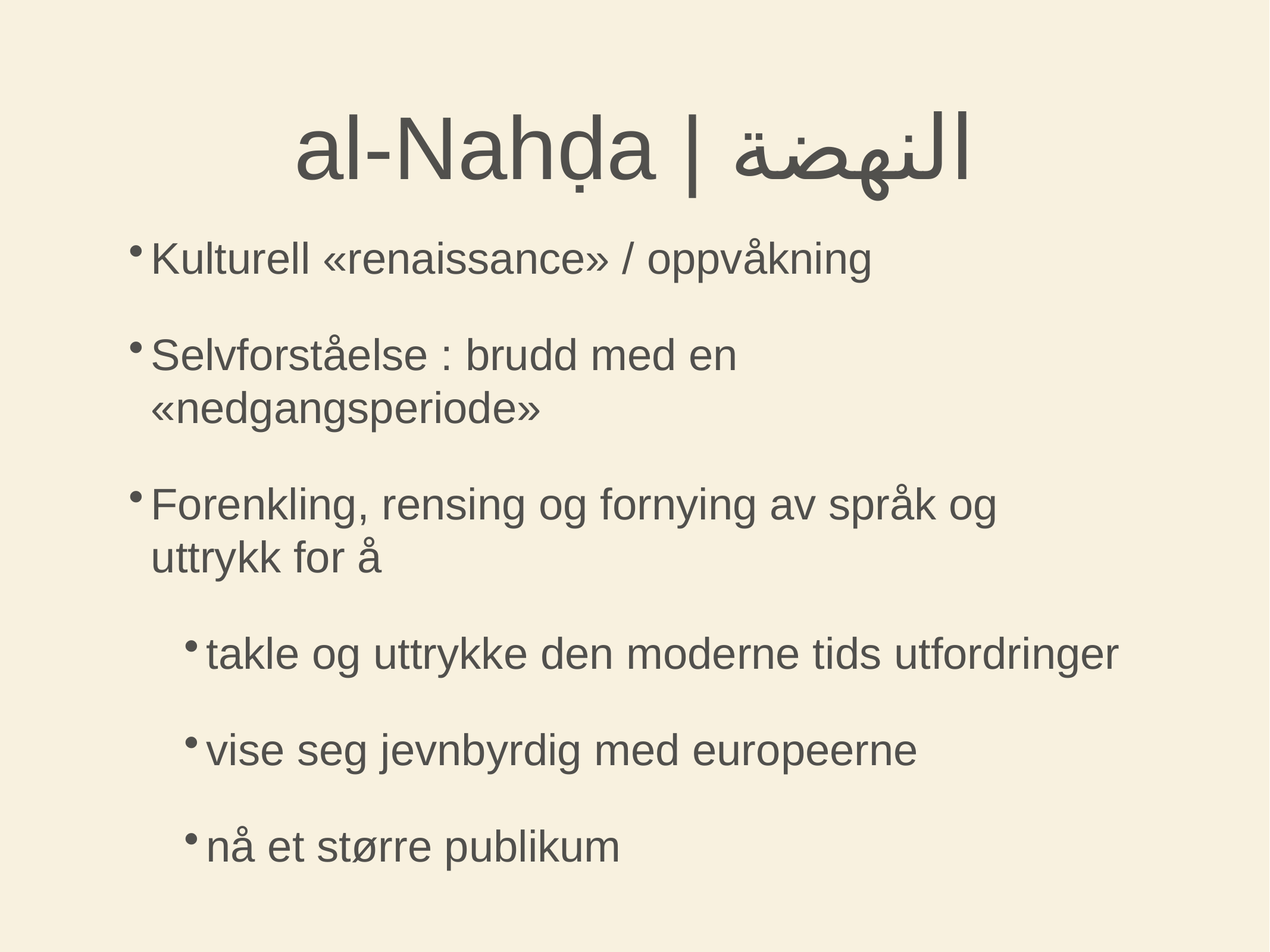

# al-Nahḍa | النهضة
Kulturell «renaissance» / oppvåkning
Selvforståelse : brudd med en «nedgangsperiode»
Forenkling, rensing og fornying av språk og uttrykk for å
takle og uttrykke den moderne tids utfordringer
vise seg jevnbyrdig med europeerne
nå et større publikum